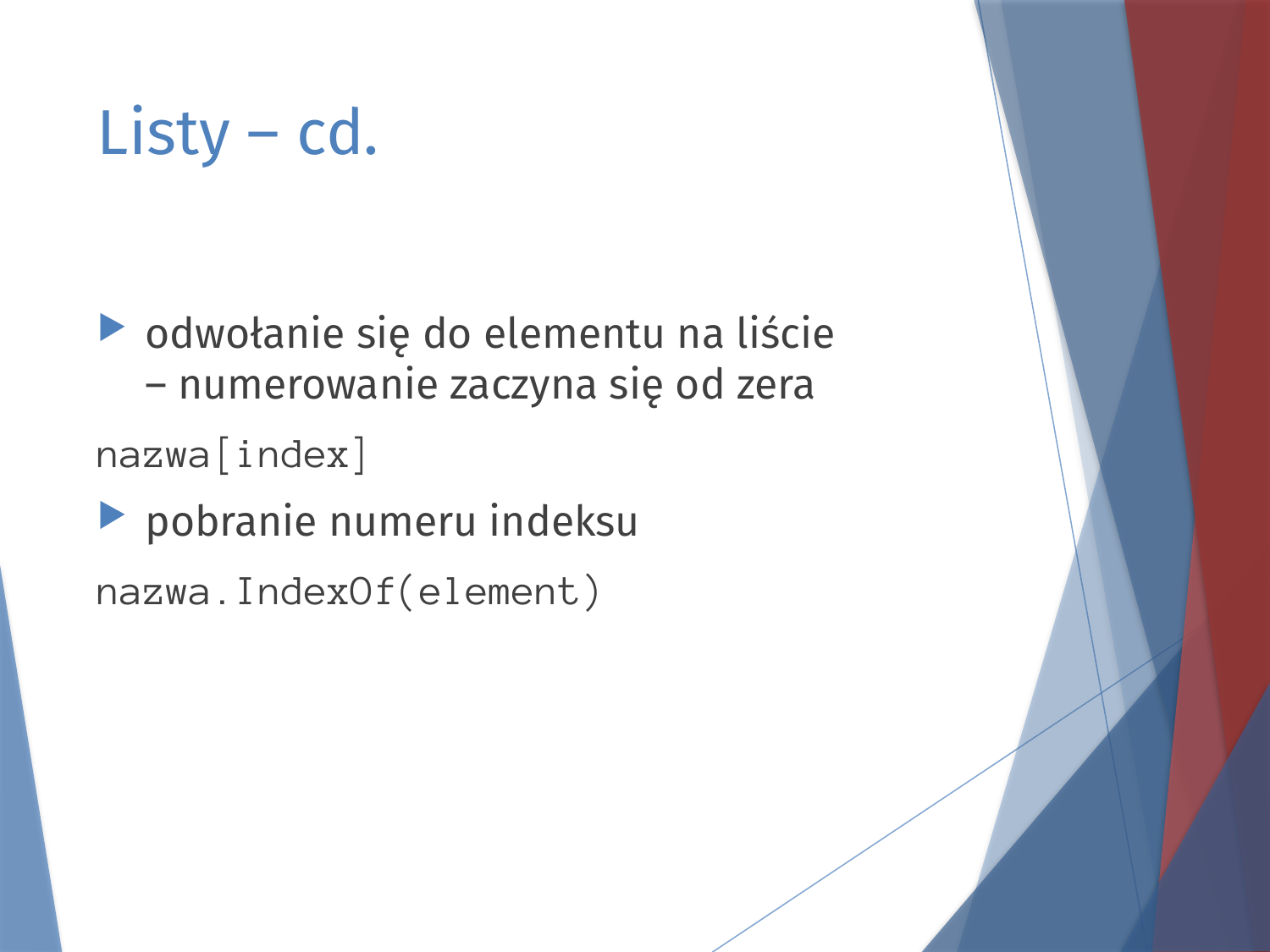

# Listy – cd.
odwołanie się do elementu na liście
– numerowanie zaczyna się od zera
nazwa[index]
pobranie numeru indeksu
nazwa.IndexOf(element)